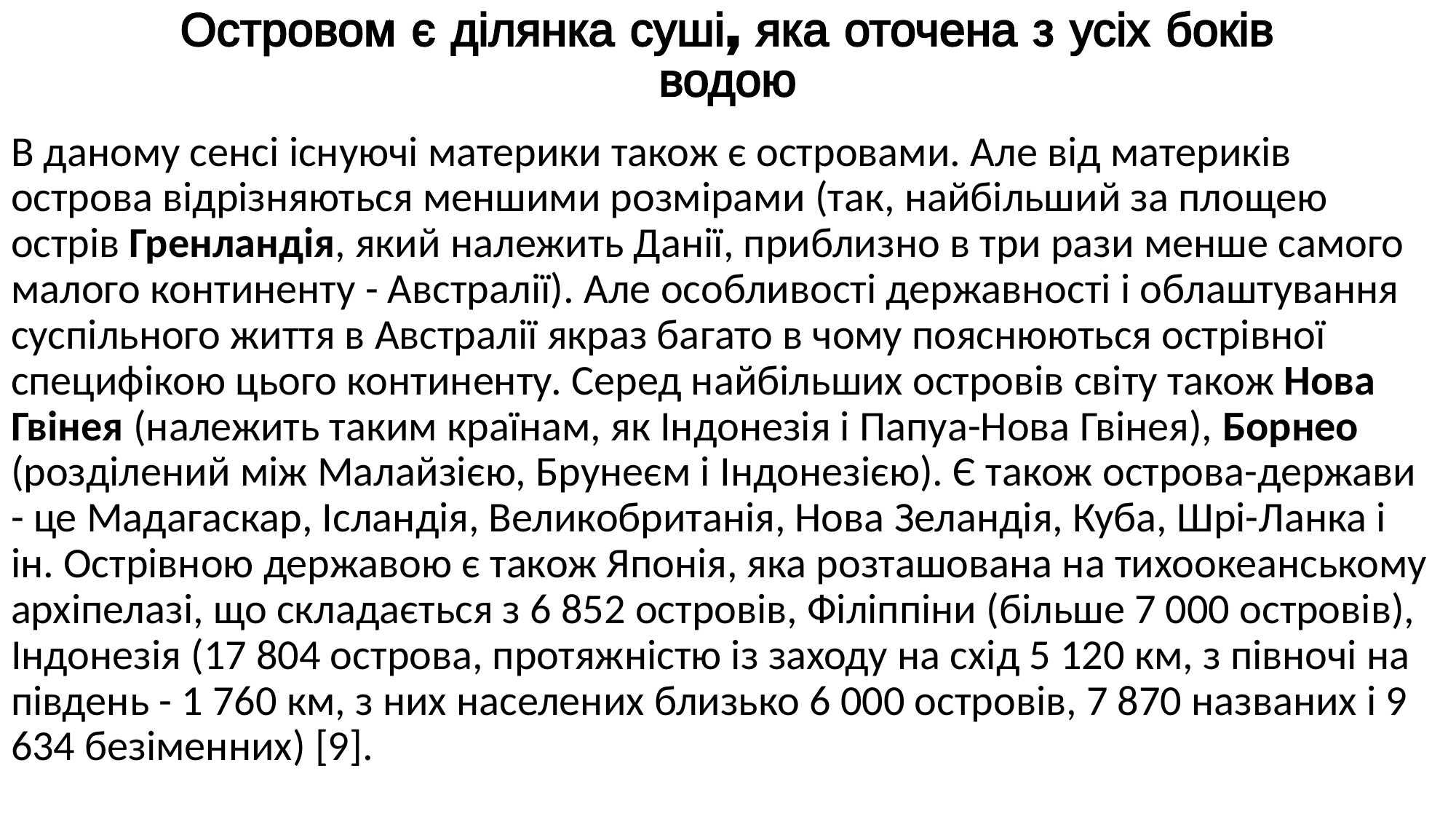

# Островом є ділянка суші, яка оточена з усіх боків водою
В даному сенсі існуючі материки також є островами. Але від материків острова відрізняються меншими розмірами (так, найбільший за площею острів Гренландія, який належить Данії, приблизно в три рази менше самого малого континенту - Австралії). Але особливості державності і облаштування суспільного життя в Австралії якраз багато в чому пояснюються острівної специфікою цього континенту. Серед найбільших островів світу також Нова Гвінея (належить таким країнам, як Індонезія і Папуа-Нова Гвінея), Борнео (розділений між Малайзією, Брунеєм і Індонезією). Є також острова-держави - це Мадагаскар, Ісландія, Великобританія, Нова Зеландія, Куба, Шрі-Ланка і ін. Острівною державою є також Японія, яка розташована на тихоокеанському архіпелазі, що складається з 6 852 островів, Філіппіни (більше 7 000 островів), Індонезія (17 804 острова, протяжністю із заходу на схід 5 120 км, з півночі на південь - 1 760 км, з них населених близько 6 000 островів, 7 870 названих і 9 634 безіменних) [9].